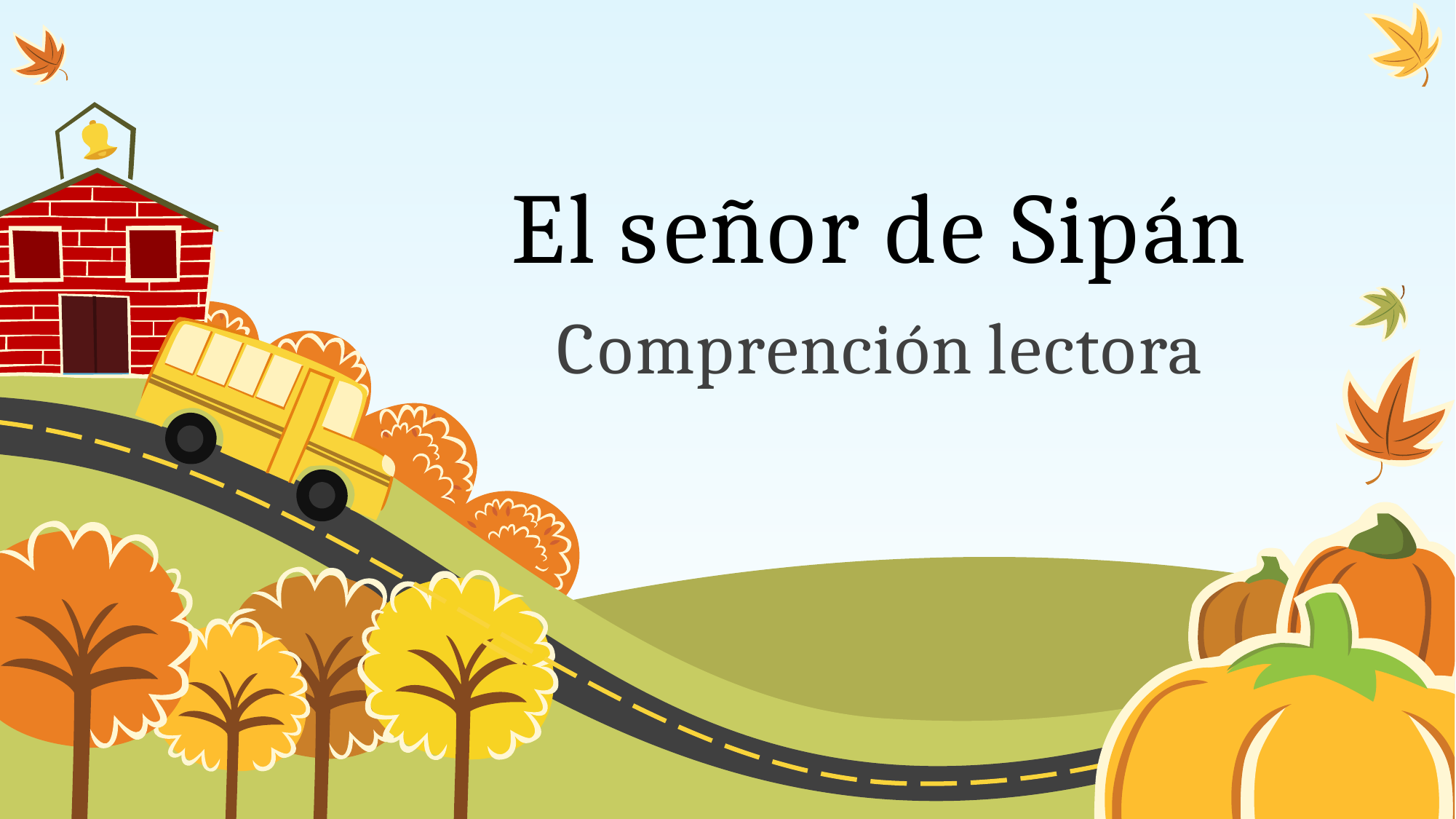

# El señor de Sipán
Comprención lectora